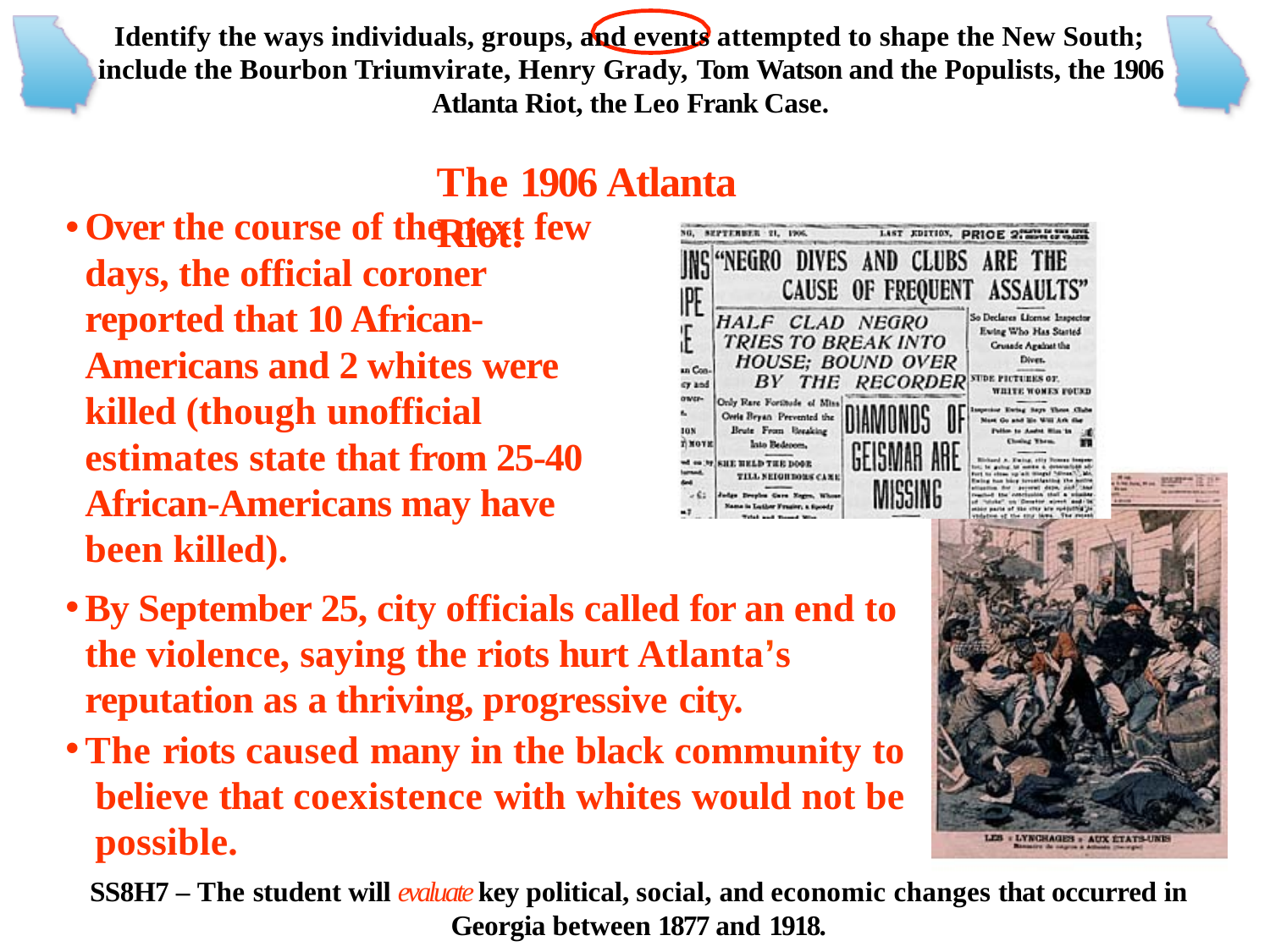

Identify the ways individuals, groups, and events attempted to shape the New South; include the Bourbon Triumvirate, Henry Grady, Tom Watson and the Populists, the 1906 Atlanta Riot, the Leo Frank Case.
# The 1906 Atlanta Riot:
Over the course of the next few  days, the official coroner  reported that 10 African-  Americans and 2 whites were  killed (though unofficial  estimates state that from 25-40  African-Americans may have  been killed).
By September 25, city officials called for an end to  the violence, saying the riots hurt Atlanta’s  reputation as a thriving, progressive city.
The riots caused many in the black community to  believe that coexistence with whites would not be  possible.

SS8H7 – The student will evaluate key political, social, and economic changes that occurred in
Georgia between 1877 and 1918.